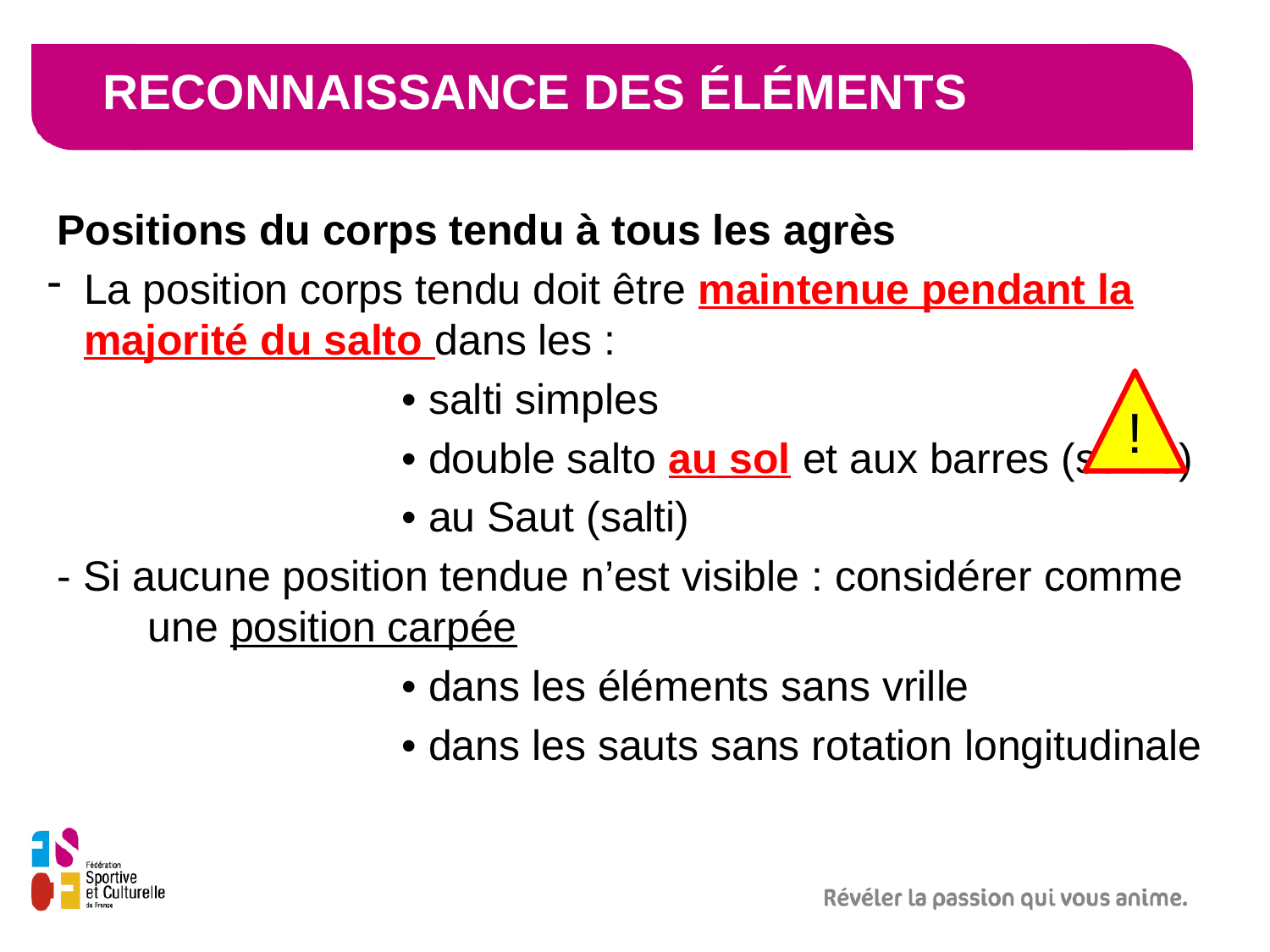

# Reconnaissance des éléments
Positions du corps tendu à tous les agrès
La position corps tendu doit être maintenue pendant la majorité du salto dans les :
			• salti simples
			• double salto au sol et aux barres (sortie)
			• au Saut (salti)
- Si aucune position tendue n’est visible : considérer comme une position carpée
			• dans les éléments sans vrille
			• dans les sauts sans rotation longitudinale

!